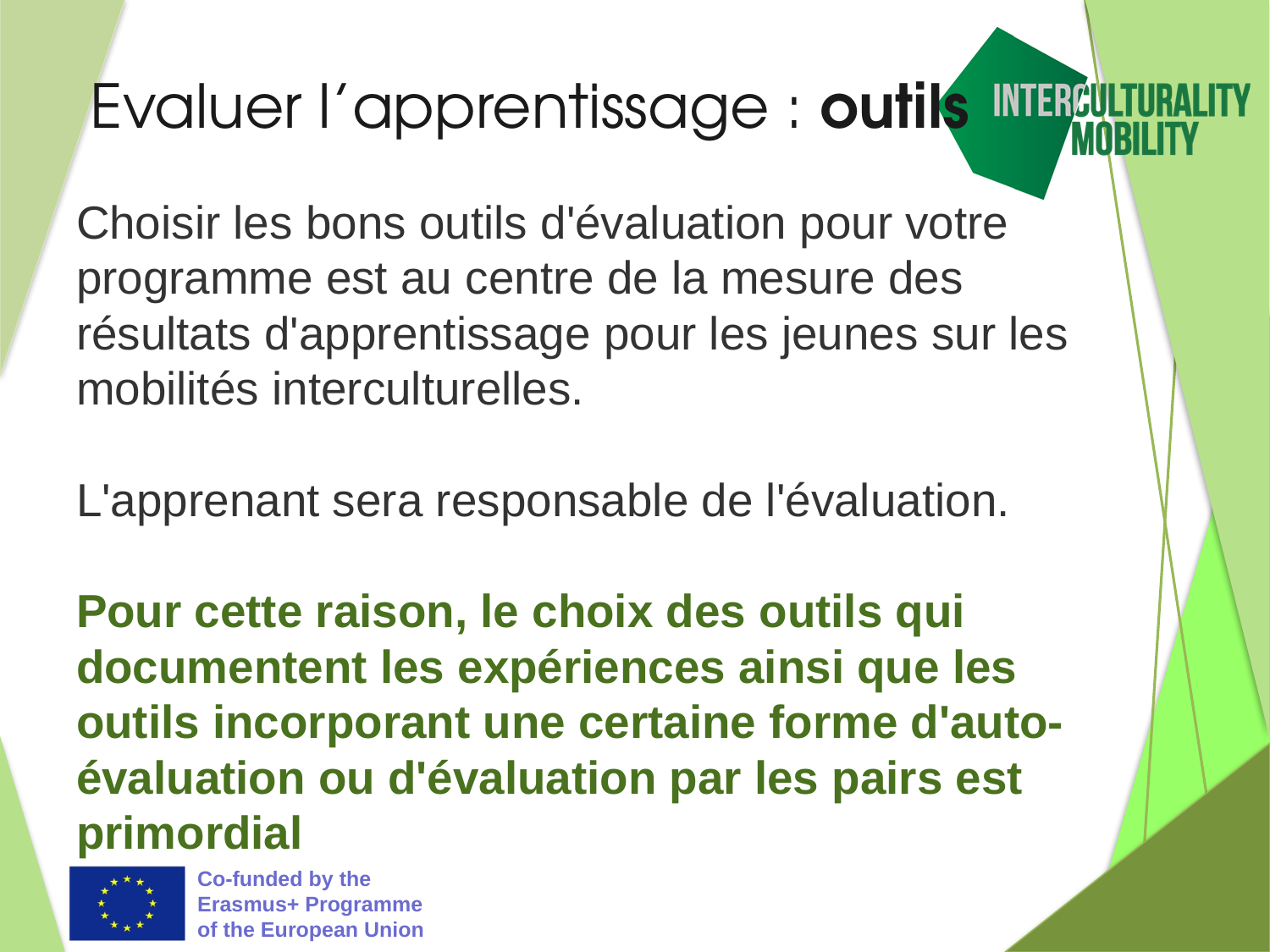

# Evaluer l’apprentissage : outils
Choisir les bons outils d'évaluation pour votre programme est au centre de la mesure des résultats d'apprentissage pour les jeunes sur les mobilités interculturelles.

L'apprenant sera responsable de l'évaluation.

Pour cette raison, le choix des outils qui documentent les expériences ainsi que les outils incorporant une certaine forme d'auto-évaluation ou d'évaluation par les pairs est primordial